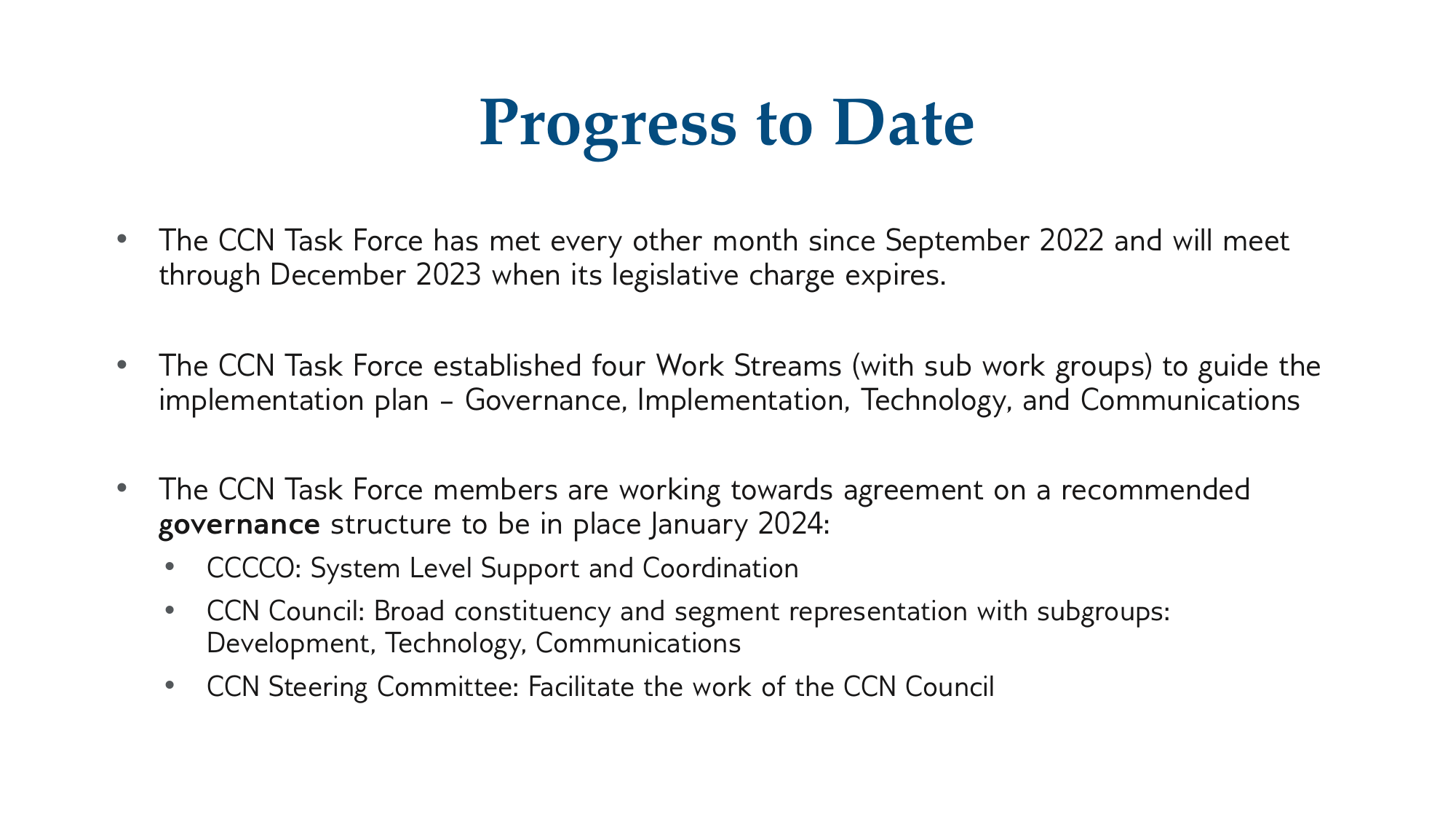

# Progress to Date
The CCN Task Force has met every other month since September 2022 and will meet through December 2023 when its legislative charge expires.

The CCN Task Force established four Work Streams (with sub work groups) to guide the implementation plan – Governance, Implementation, Technology, and Communications

The CCN Task Force members are working towards agreement on a recommended governance structure to be in place January 2024:
CCCCO: System Level Support and Coordination
CCN Council: Broad constituency and segment representation with subgroups: Development, Technology, Communications
CCN Steering Committee: Facilitate the work of the CCN Council